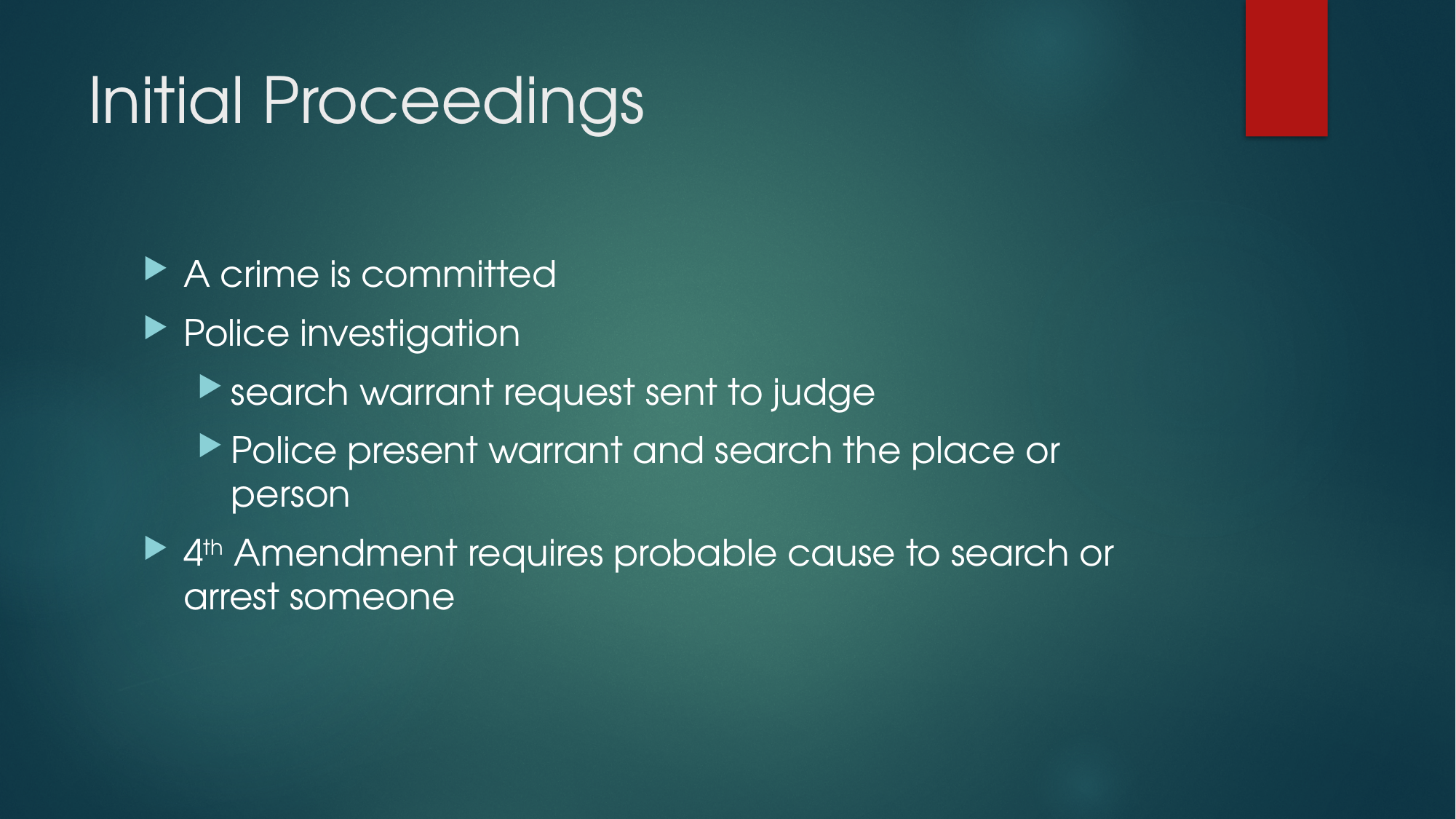

# Initial Proceedings
A crime is committed
Police investigation
search warrant request sent to judge
Police present warrant and search the place or person
4th Amendment requires probable cause to search or arrest someone